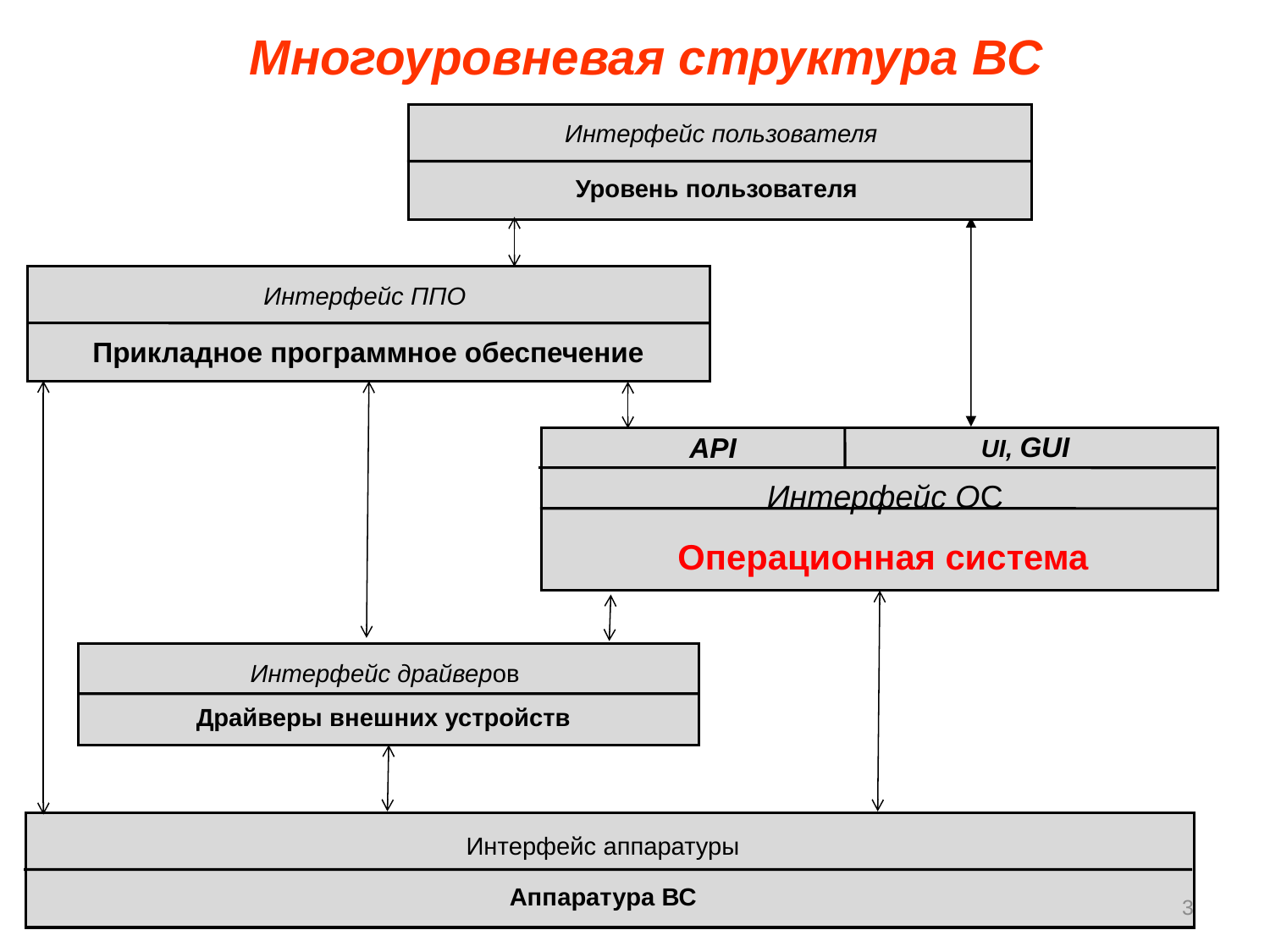

Многоуровневая структура ВС
Многоуровневая структура ВС

Интерфейс пользователя
Уровень пользователя

Интерфейс ППО
Прикладное программное обеспечение

UI, GUI
API
Интерфейс ОС
Операционная система

Интерфейс драйверов
Драйверы внешних устройств

Интерфейс аппаратуры
Аппаратура ВС
3